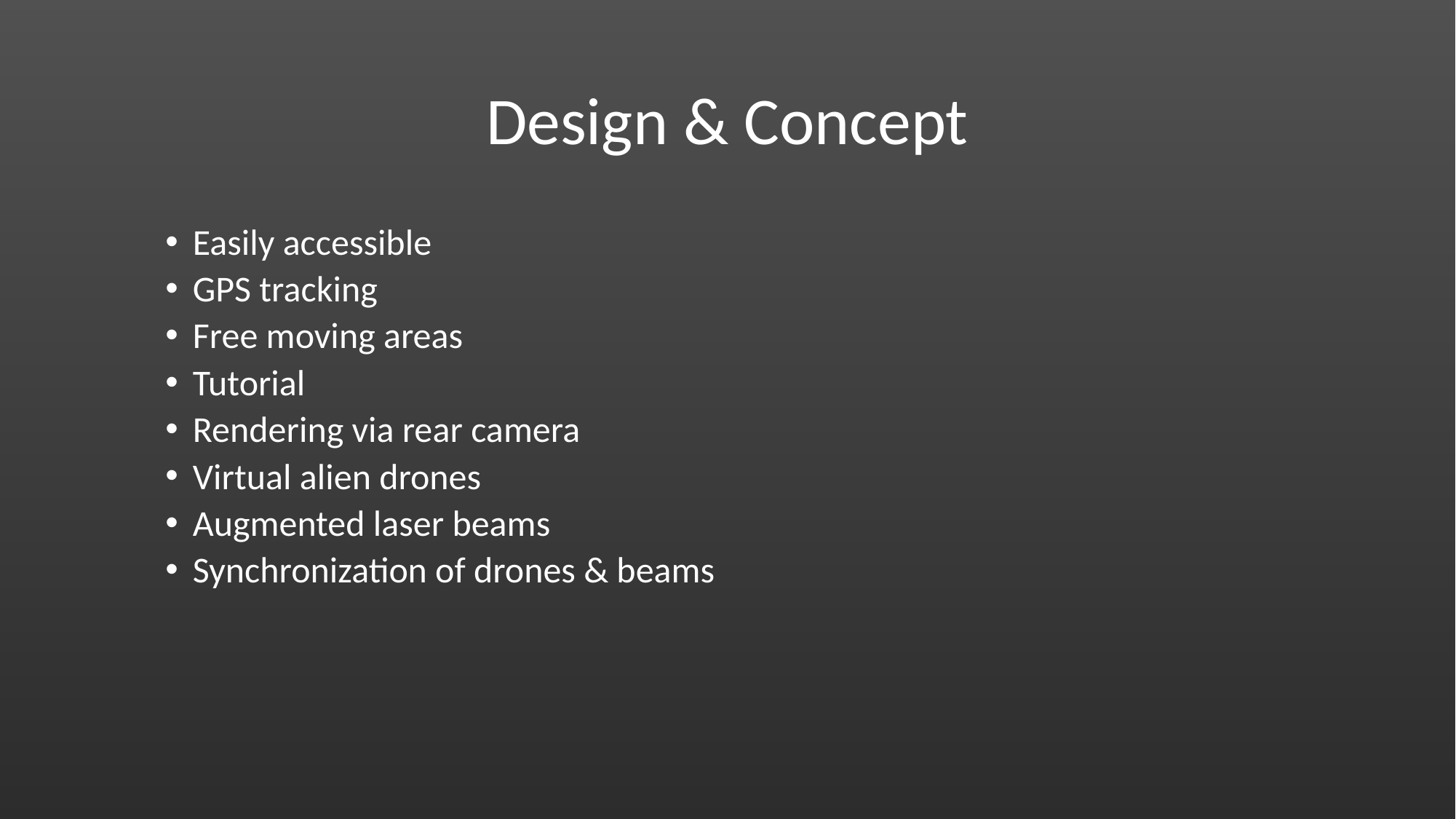

# Design & Concept
Easily accessible
GPS tracking
Free moving areas
Tutorial
Rendering via rear camera
Virtual alien drones
Augmented laser beams
Synchronization of drones & beams